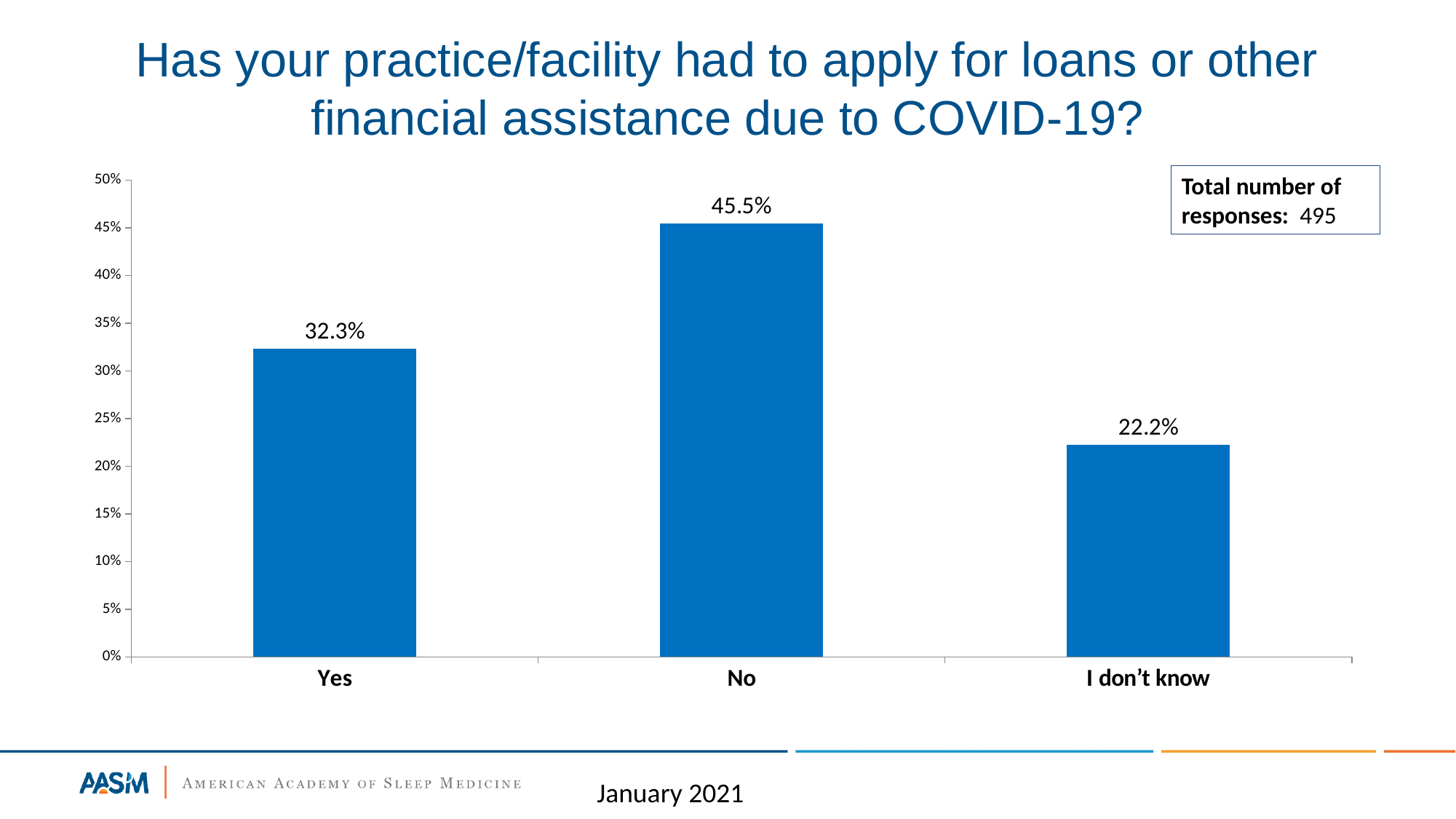

# Has your practice/facility had to apply for loans or other financial assistance due to COVID-19?

### Chart

| Category | Responses |
|---|---|
| Yes | 0.3232 |
| No | 0.4545 |
| I don’t know | 0.2222 |
Total number of responses:  495
January 2021